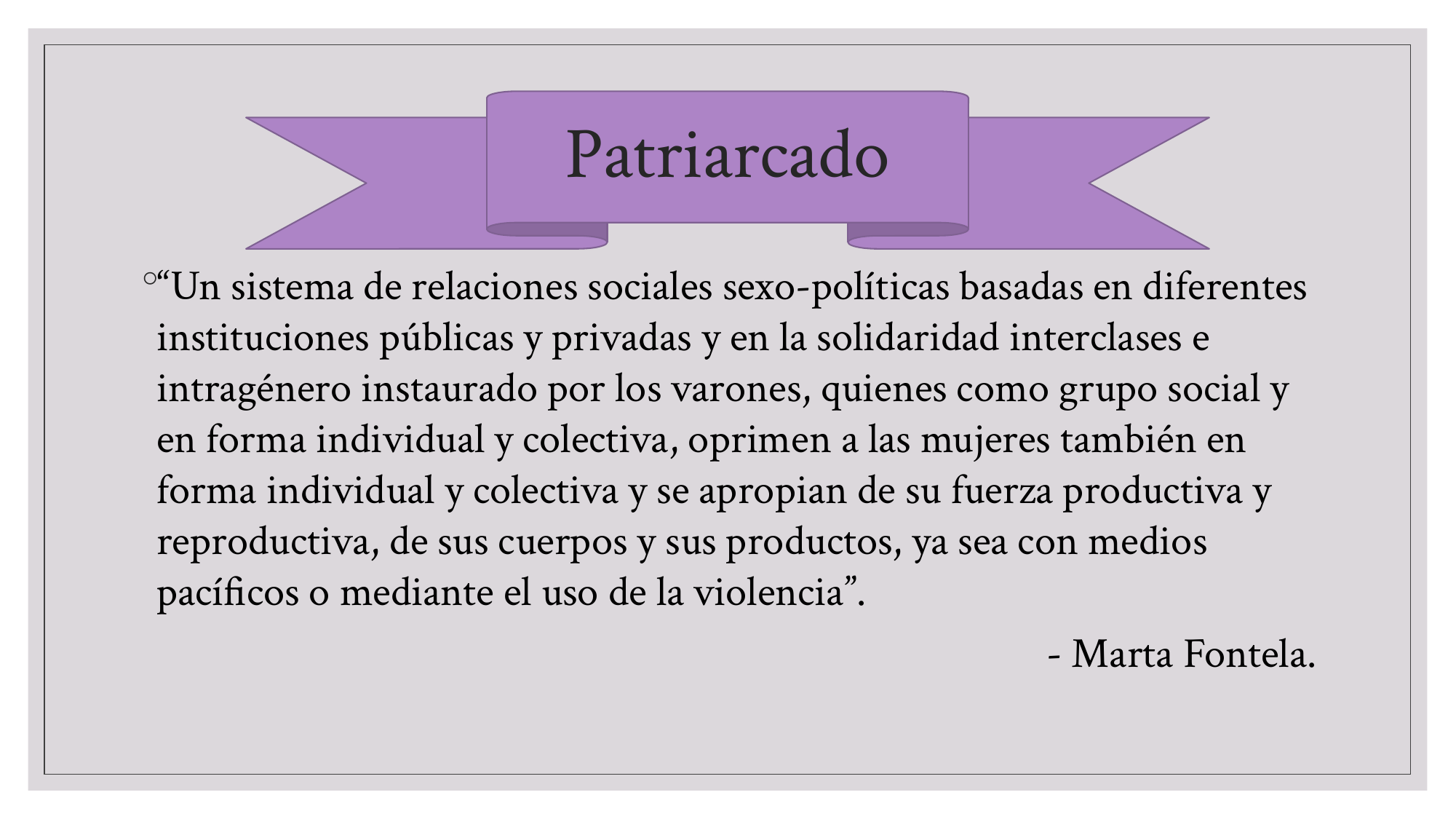

# Patriarcado

“Un sistema de relaciones sociales sexo-políticas basadas en diferentes instituciones públicas y privadas y en la solidaridad interclases e intragénero instaurado por los varones, quienes como grupo social y en forma individual y colectiva, oprimen a las mujeres también en forma individual y colectiva y se apropian de su fuerza productiva y reproductiva, de sus cuerpos y sus productos, ya sea con medios pacíficos o mediante el uso de la violencia”.
- Marta Fontela.